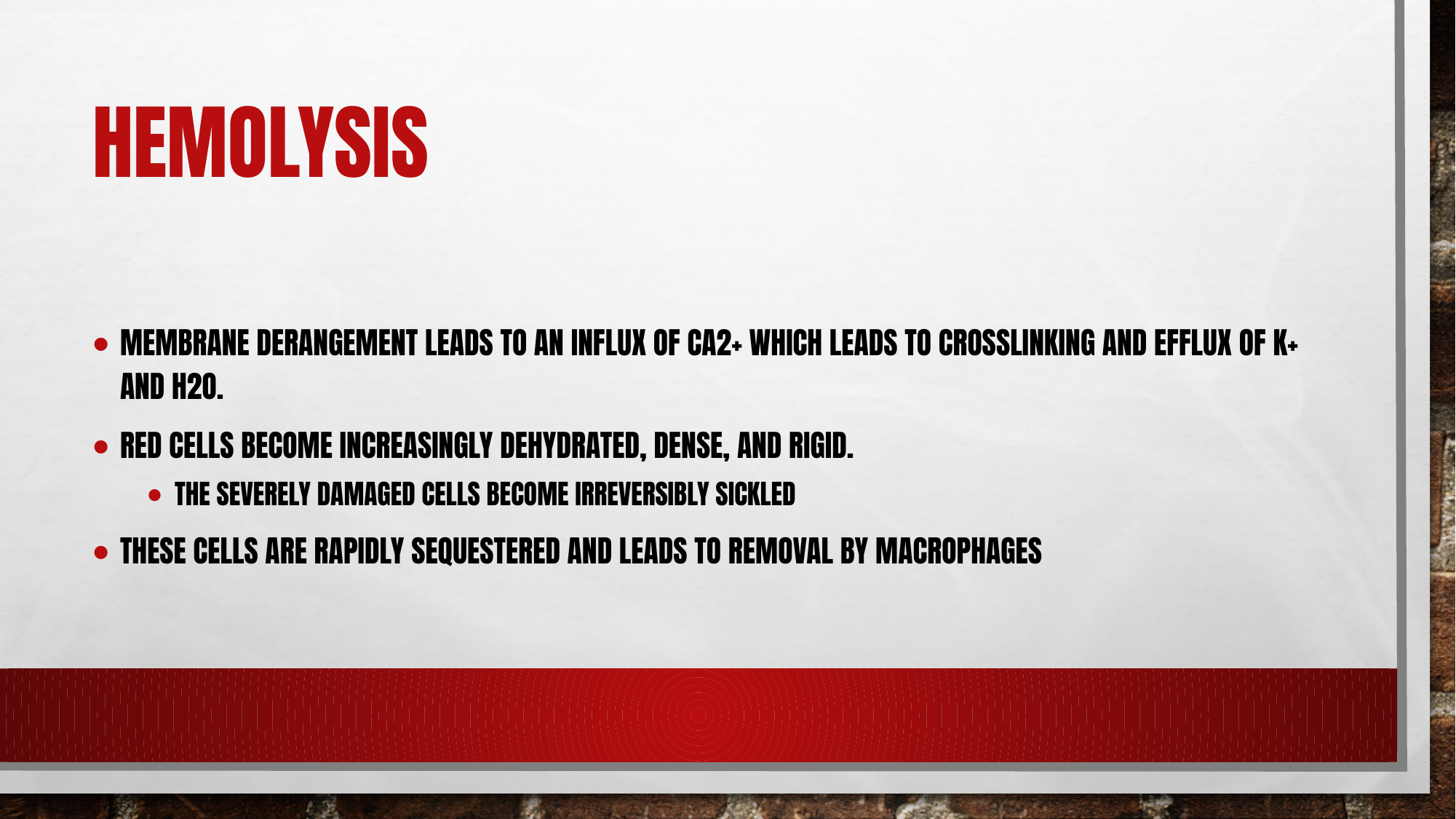

# hemolysis
Membrane derangement leads to an influx of ca2+ which leads to crosslinking and efflux of K+ and h2o.
Red cells become increasingly dehydrated, dense, and rigid.
The severely damaged cells become irreversibly sickled
These cells are rapidly sequestered and leads to removal by macrophages